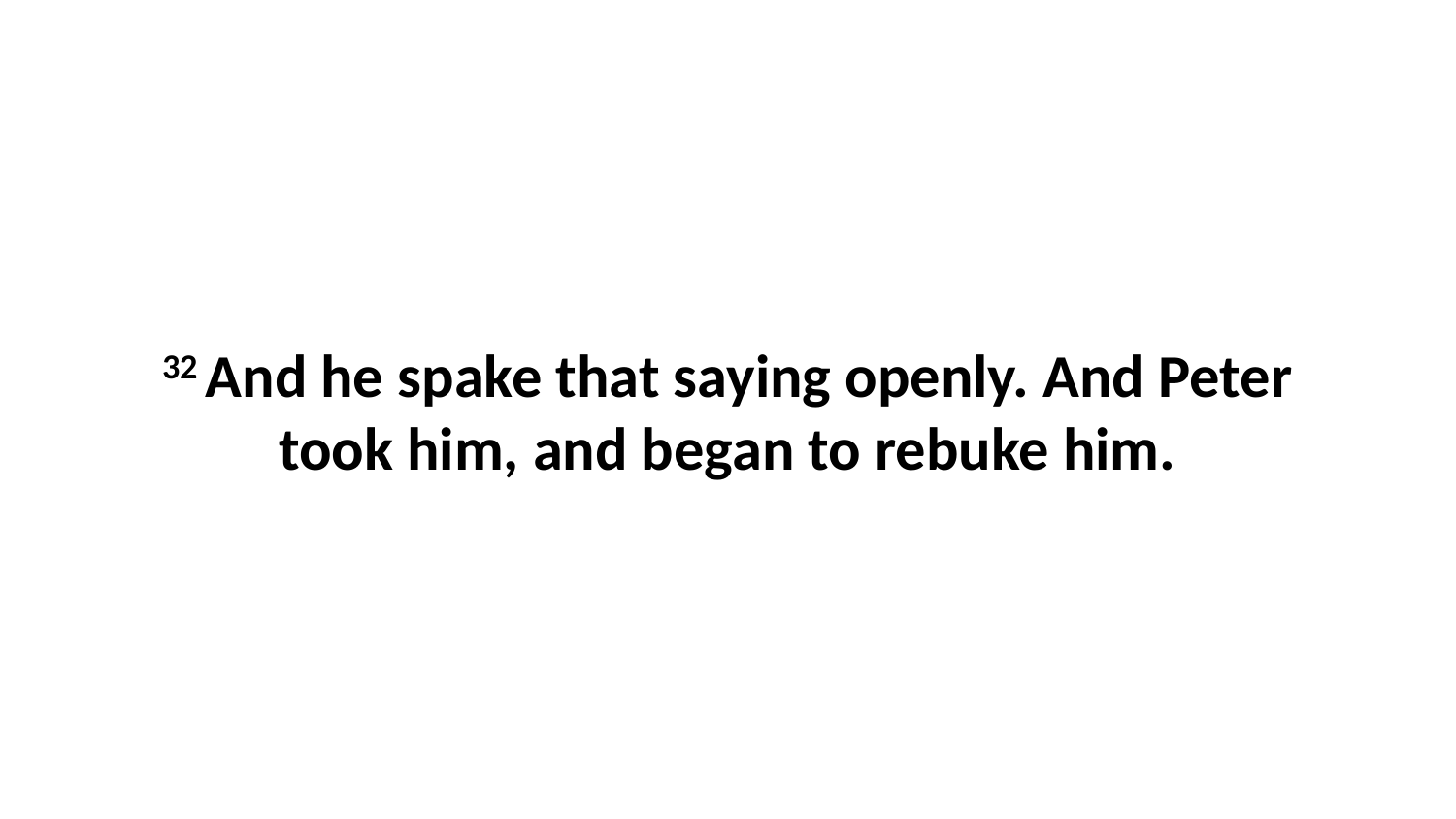

32 And he spake that saying openly. And Peter took him, and began to rebuke him.